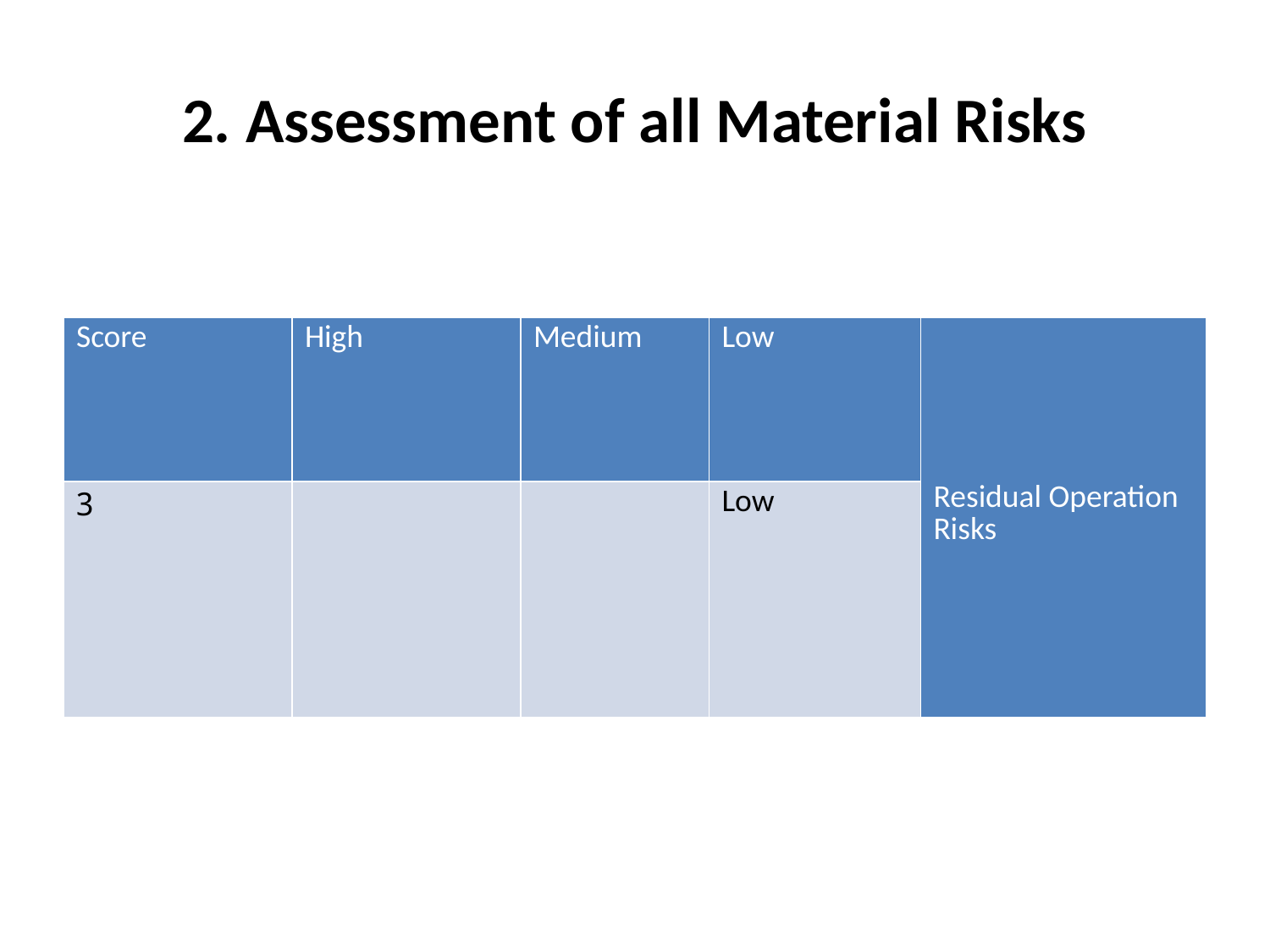

# 2. Assessment of all Material Risks
| Score | High | Medium | Low | Residual Operation Risks |
| --- | --- | --- | --- | --- |
| 3 |  |  | Low |  |